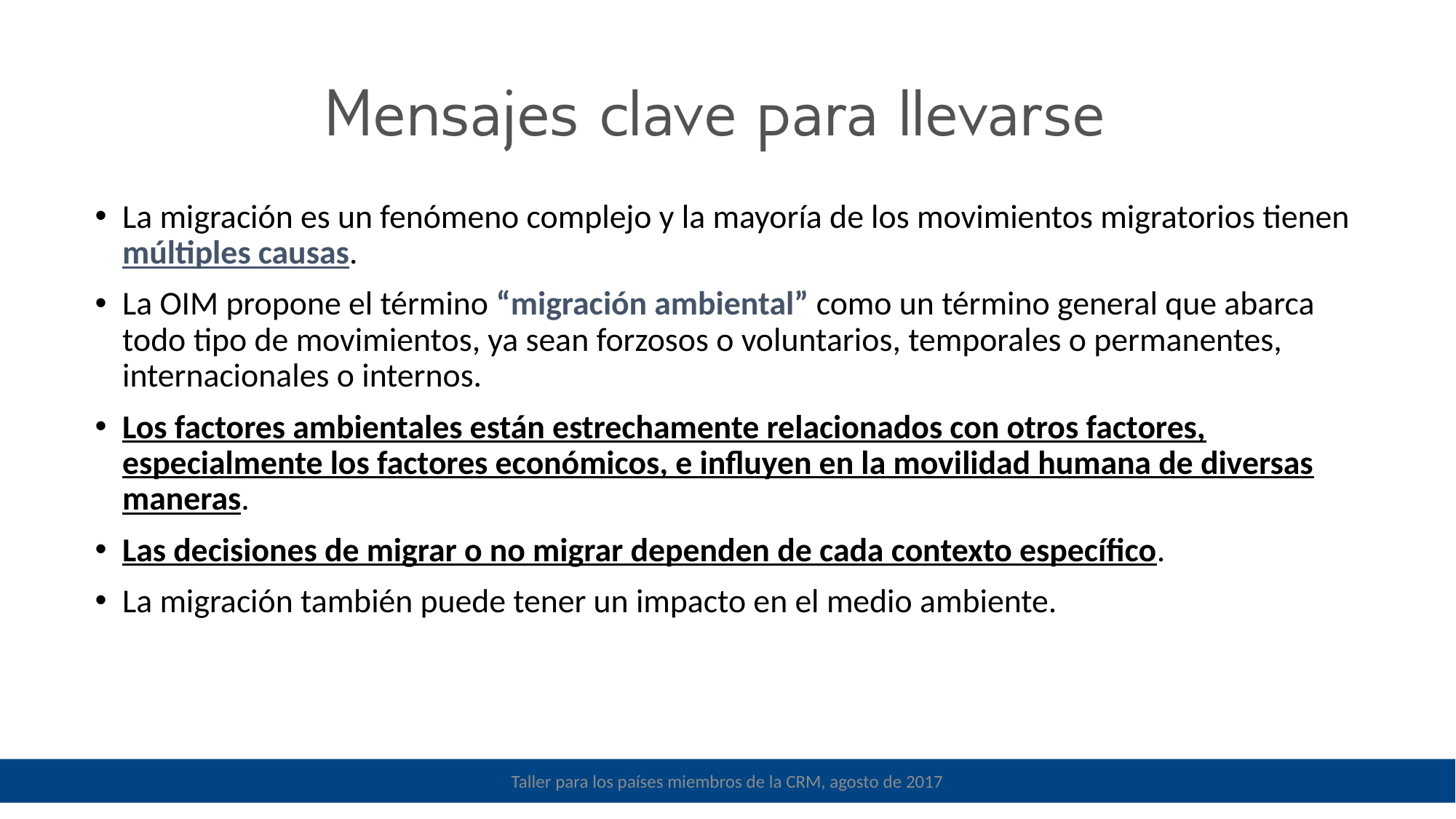

Mensajes clave para llevarse
La migración es un fenómeno complejo y la mayoría de los movimientos migratorios tienen múltiples causas.
La OIM propone el término “migración ambiental” como un término general que abarca todo tipo de movimientos, ya sean forzosos o voluntarios, temporales o permanentes, internacionales o internos.
Los factores ambientales están estrechamente relacionados con otros factores, especialmente los factores económicos, e influyen en la movilidad humana de diversas maneras.
Las decisiones de migrar o no migrar dependen de cada contexto específico.
La migración también puede tener un impacto en el medio ambiente.
Taller para los países miembros de la CRM, agosto de 2017